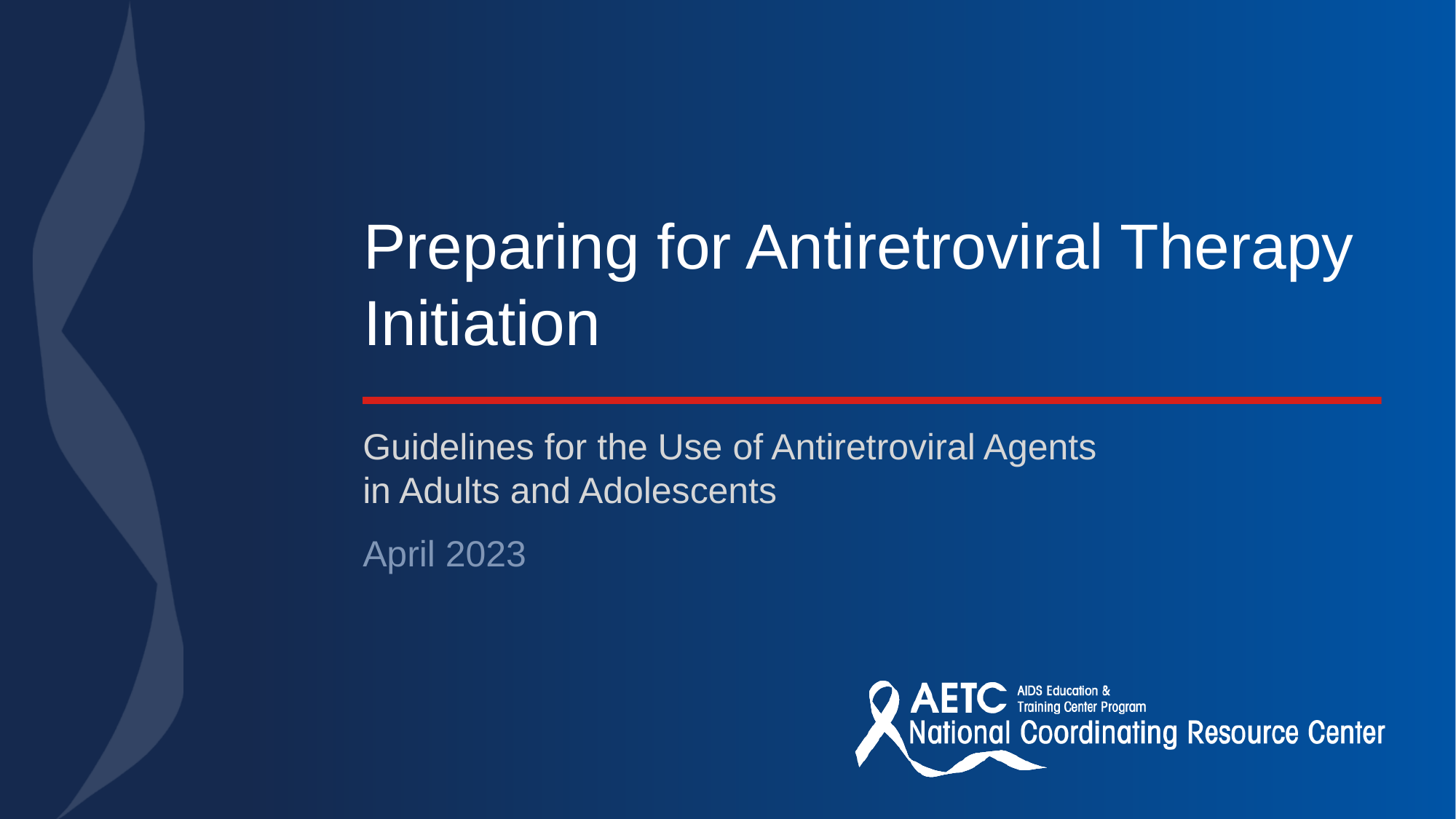

# Preparing for Antiretroviral Therapy Initiation
Guidelines for the Use of Antiretroviral Agents
in Adults and Adolescents

April 2023